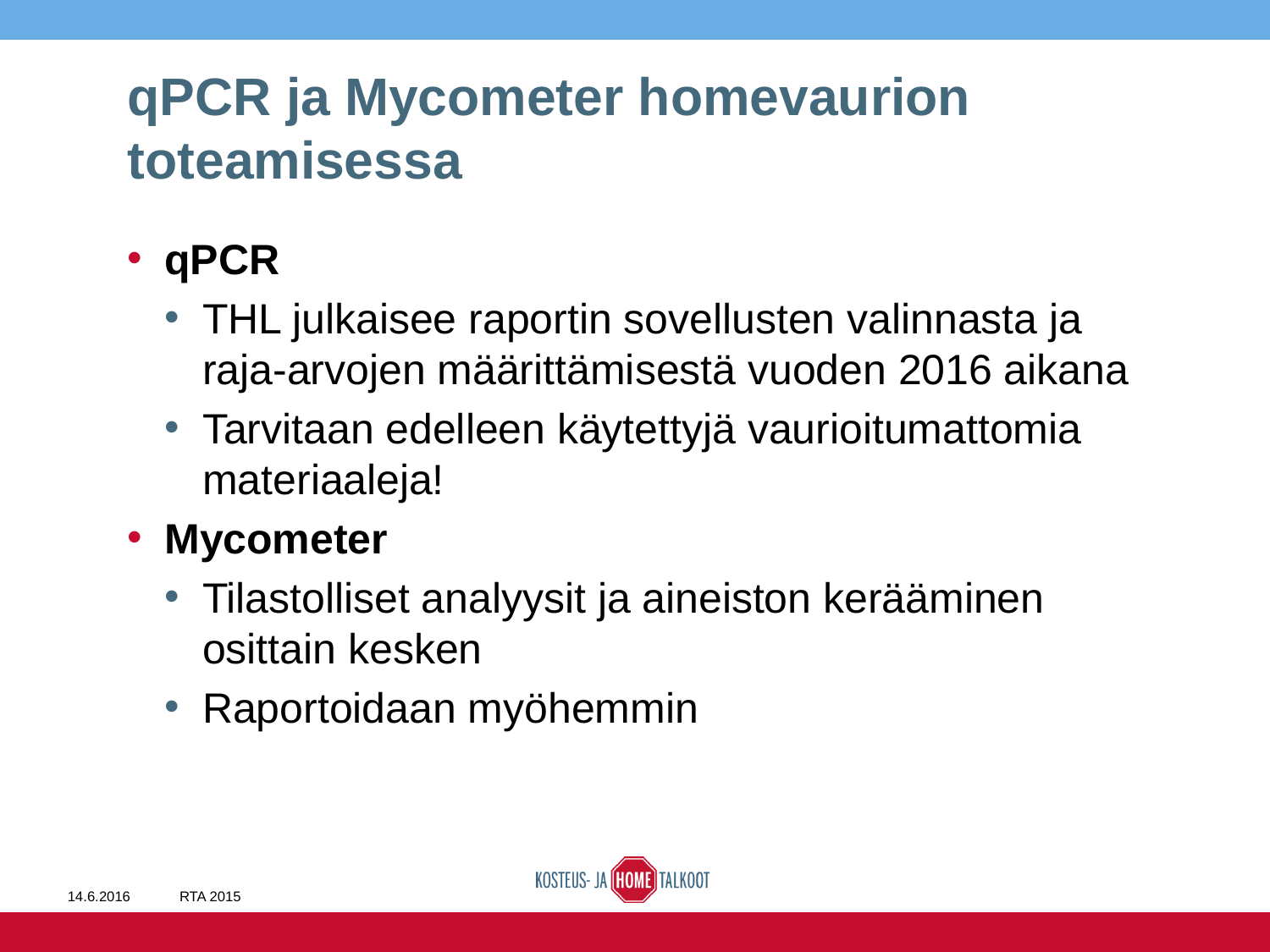

# qPCR ja Mycometer homevaurion toteamisessa
qPCR
THL julkaisee raportin sovellusten valinnasta ja raja-arvojen määrittämisestä vuoden 2016 aikana
Tarvitaan edelleen käytettyjä vaurioitumattomia materiaaleja!
Mycometer
Tilastolliset analyysit ja aineiston kerääminen osittain kesken
Raportoidaan myöhemmin

14.6.2016
RTA 2015
58